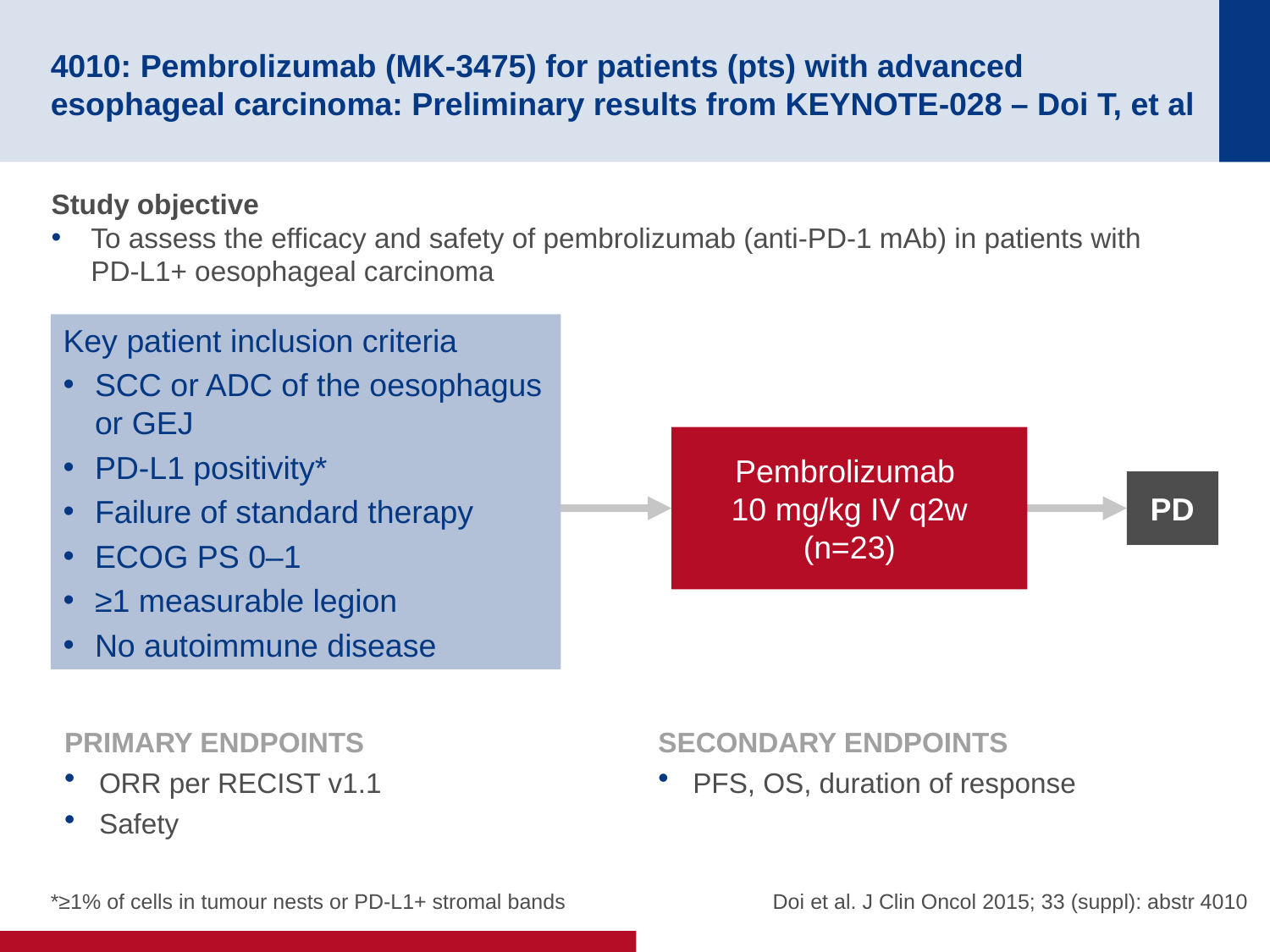

# 4010: Pembrolizumab (MK-3475) for patients (pts) with advanced esophageal carcinoma: Preliminary results from KEYNOTE-028 – Doi T, et al
Study objective
To assess the efficacy and safety of pembrolizumab (anti-PD-1 mAb) in patients with
PD-L1+ oesophageal carcinoma

Key patient inclusion criteria
SCC or ADC of the oesophagus or GEJ
PD-L1 positivity*
Failure of standard therapy
ECOG PS 0–1
≥1 measurable legion
No autoimmune disease
Pembrolizumab
10 mg/kg IV q2w
(n=23)
PD
PRIMARY ENDPOINTS
ORR per RECIST v1.1
Safety
SECONDARY ENDPOINTS
PFS, OS, duration of response
Doi et al. J Clin Oncol 2015; 33 (suppl): abstr 4010
*≥1% of cells in tumour nests or PD-L1+ stromal bands